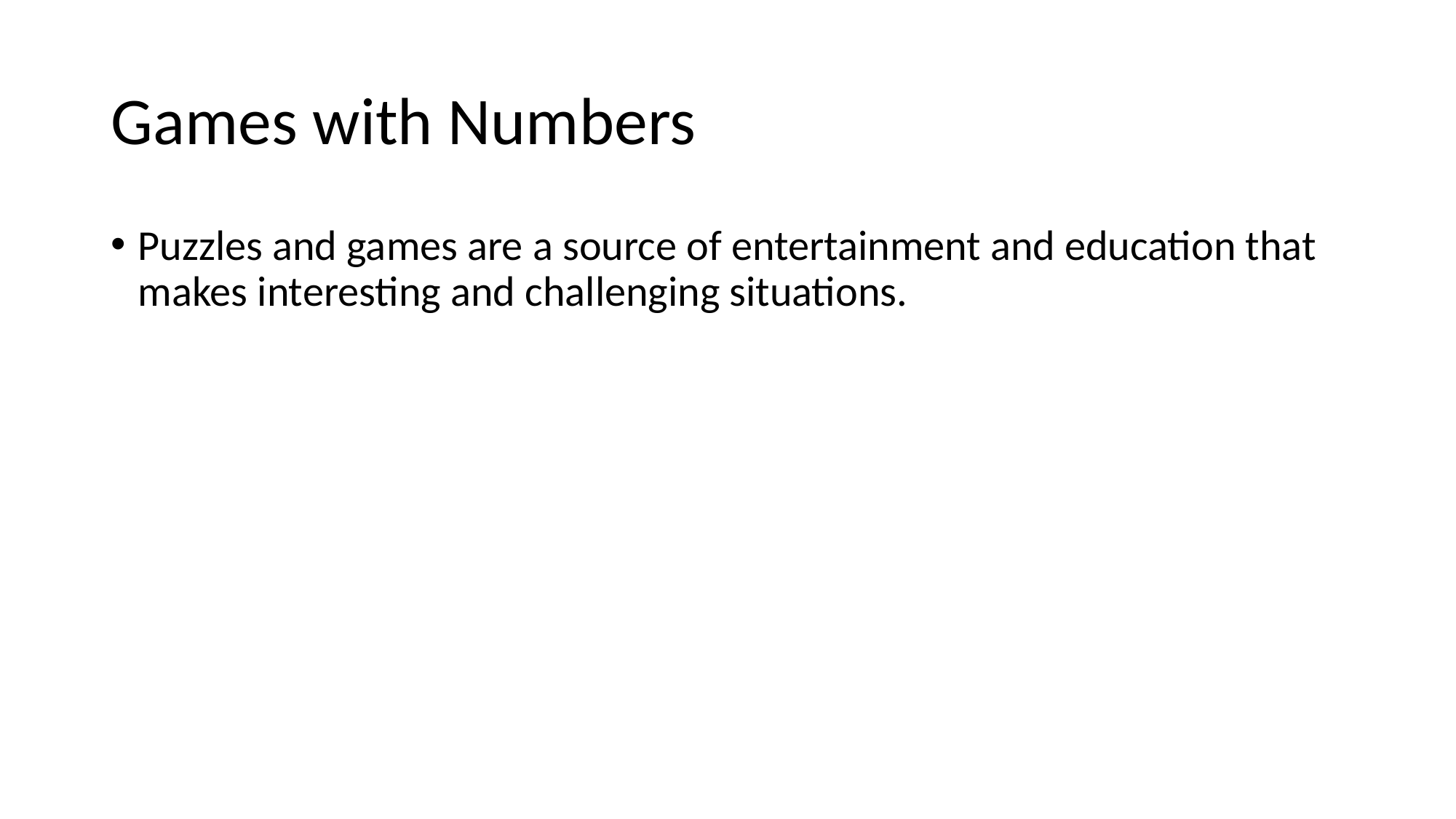

# Games with Numbers
Puzzles and games are a source of entertainment and education that makes interesting and challenging situations.